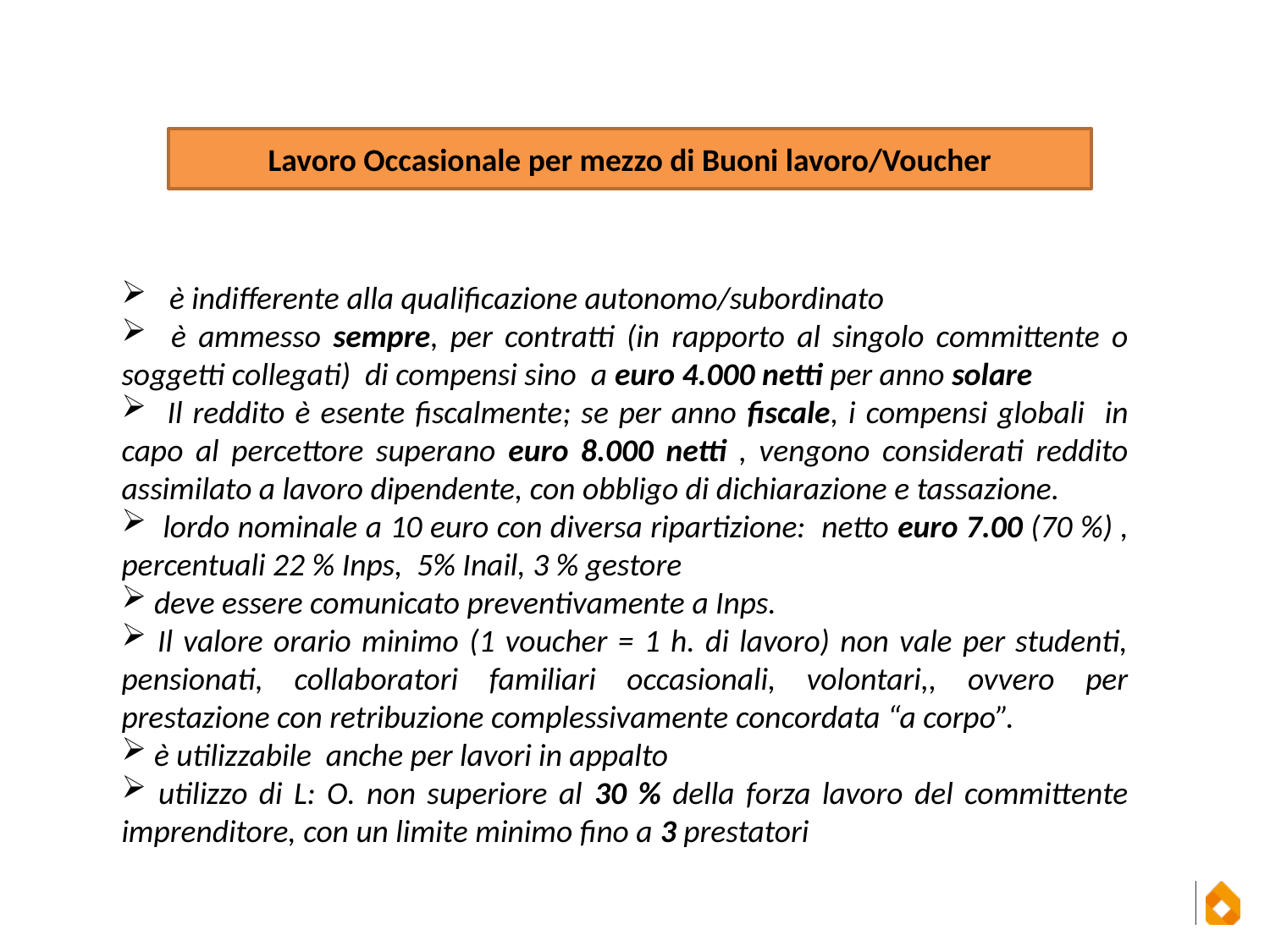

Lavoro Occasionale per mezzo di Buoni lavoro/Voucher
è indifferente alla qualificazione autonomo/subordinato
  è ammesso sempre, per contratti (in rapporto al singolo committente o soggetti collegati)  di compensi sino  a euro 4.000 netti per anno solare
  Il reddito è esente fiscalmente; se per anno fiscale, i compensi globali  in capo al percettore superano euro 8.000 netti , vengono considerati reddito assimilato a lavoro dipendente, con obbligo di dichiarazione e tassazione.
  lordo nominale a 10 euro con diversa ripartizione:  netto euro 7.00 (70 %) , percentuali 22 % Inps,  5% Inail, 3 % gestore
 deve essere comunicato preventivamente a Inps.
 Il valore orario minimo (1 voucher = 1 h. di lavoro) non vale per studenti, pensionati, collaboratori familiari occasionali, volontari,, ovvero per prestazione con retribuzione complessivamente concordata “a corpo”.
 è utilizzabile  anche per lavori in appalto
 utilizzo di L: O. non superiore al 30 % della forza lavoro del committente imprenditore, con un limite minimo fino a 3 prestatori